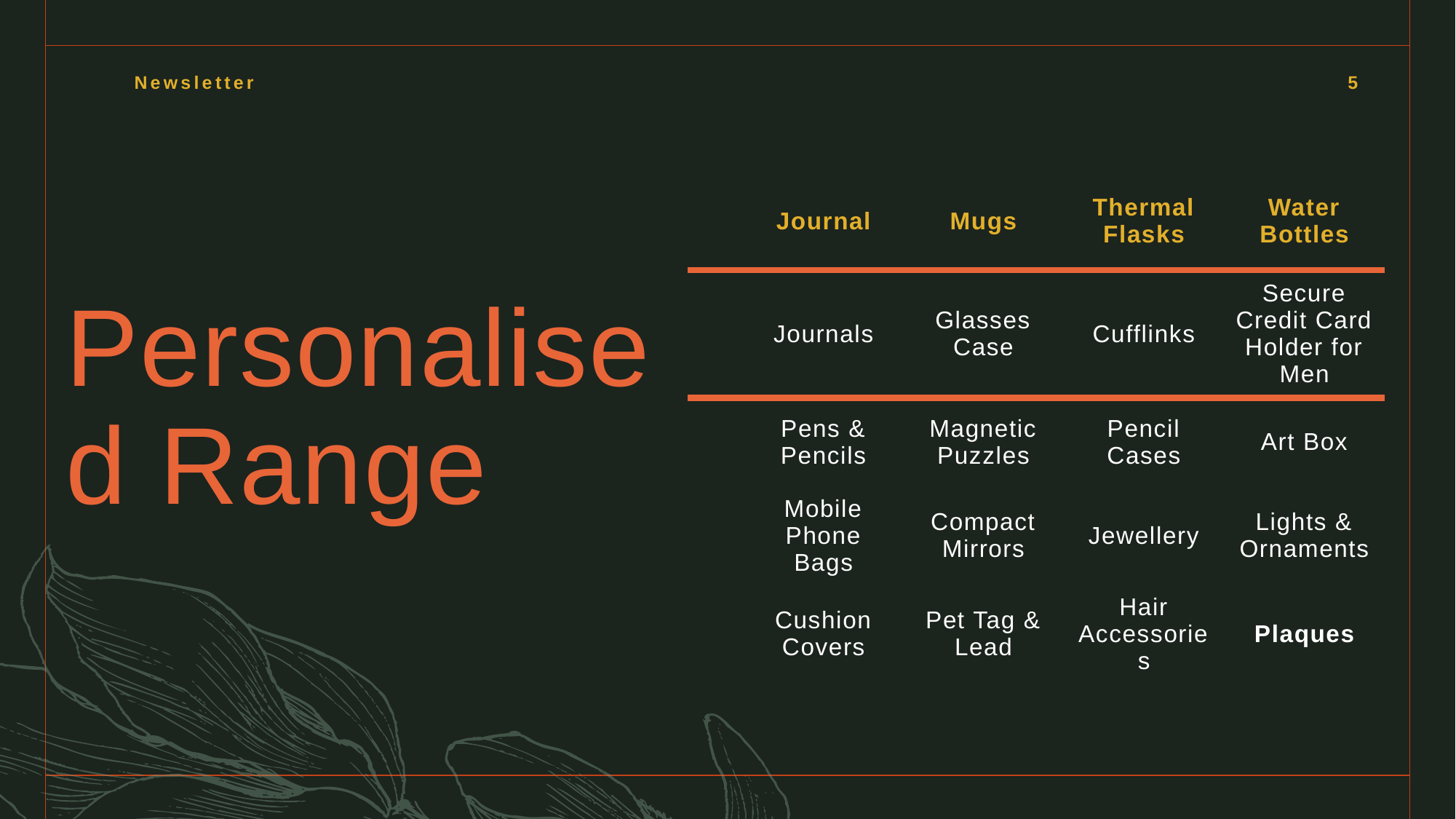

Newsletter
5
|  | Journal | Mugs | Thermal Flasks | Water Bottles |
| --- | --- | --- | --- | --- |
|  | Journals | Glasses Case | Cufflinks | Secure Credit Card Holder for Men |
|  | Pens & Pencils | Magnetic Puzzles | Pencil Cases | Art Box |
|  | Mobile Phone Bags | Compact Mirrors | Jewellery | Lights & Ornaments |
|  | Cushion Covers | Pet Tag & Lead | Hair Accessories | Plaques |
# Personalised Range